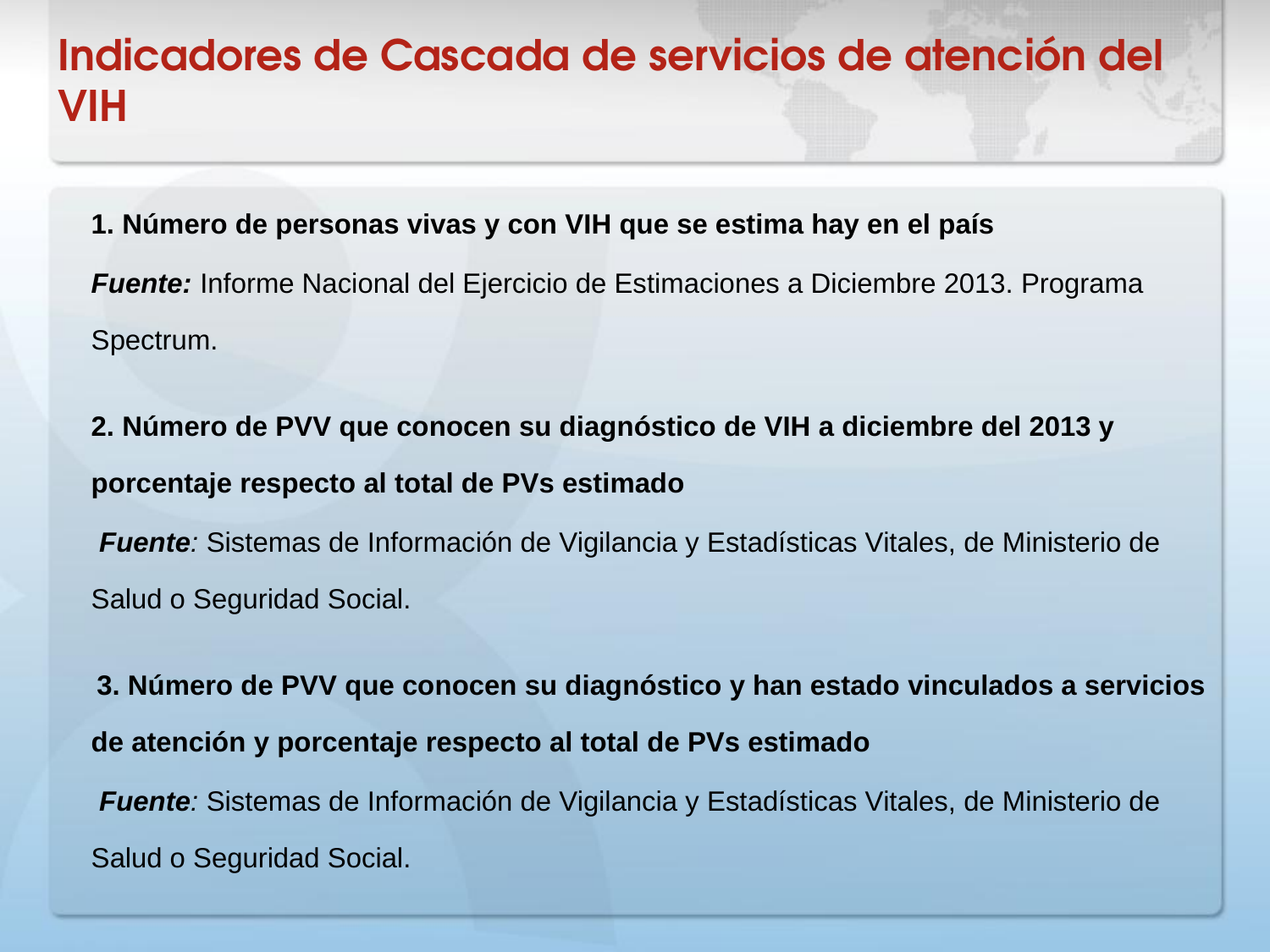

# Indicadores de Cascada de servicios de atención del VIH
 	1. Número de personas vivas y con VIH que se estima hay en el país
	Fuente: Informe Nacional del Ejercicio de Estimaciones a Diciembre 2013. Programa Spectrum.

 	2. Número de PVV que conocen su diagnóstico de VIH a diciembre del 2013 y porcentaje respecto al total de PVs estimado
	 Fuente: Sistemas de Información de Vigilancia y Estadísticas Vitales, de Ministerio de Salud o Seguridad Social.

     3. Número de PVV que conocen su diagnóstico y han estado vinculados a servicios de atención y porcentaje respecto al total de PVs estimado
	 Fuente: Sistemas de Información de Vigilancia y Estadísticas Vitales, de Ministerio de Salud o Seguridad Social.